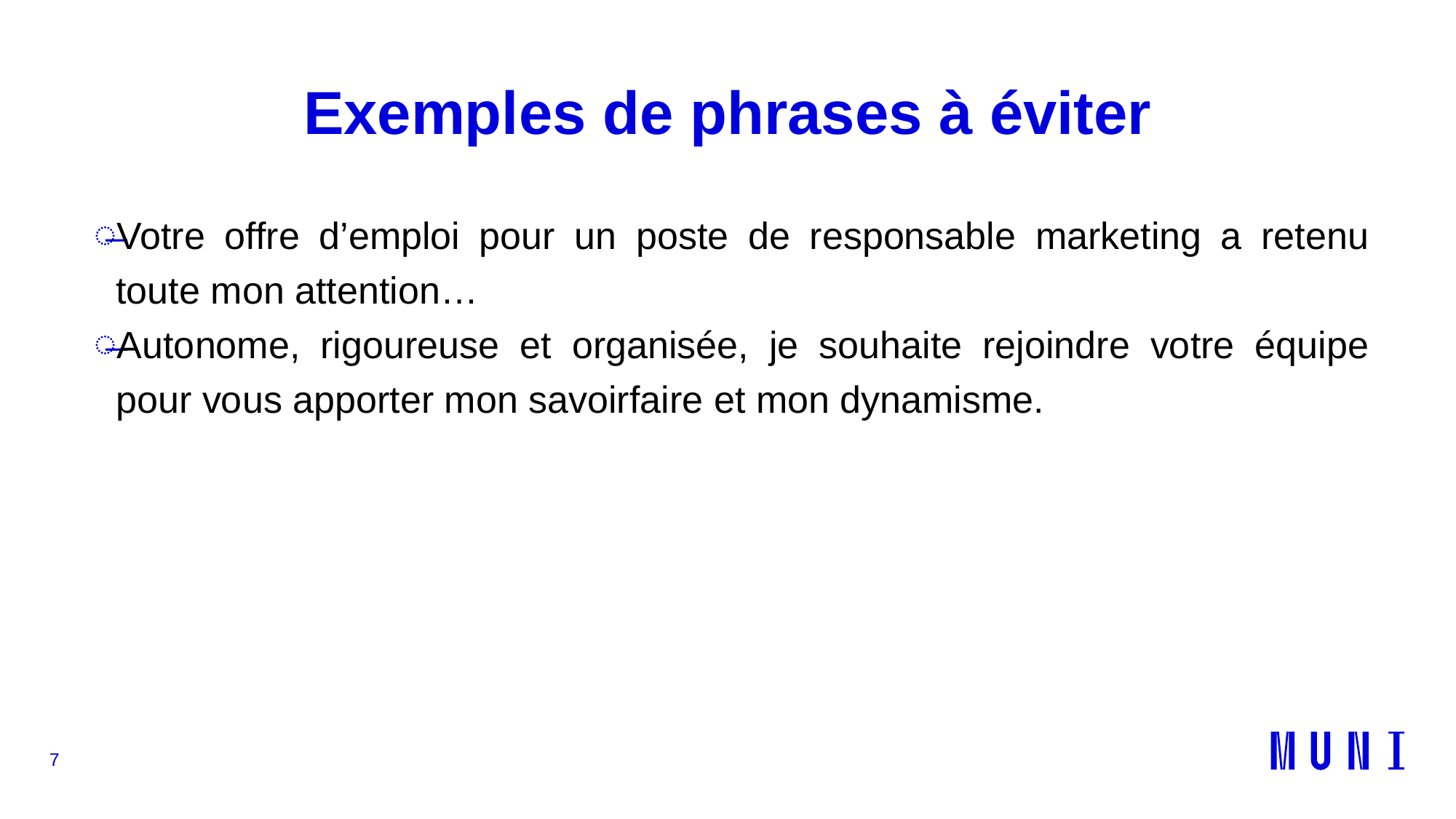

# Exemples de phrases à éviter
Votre offre d’emploi pour un poste de responsable marketing a retenu toute mon attention…
Autonome, rigoureuse et organisée, je souhaite rejoindre votre équipe pour vous apporter mon savoirfaire et mon dynamisme.
7